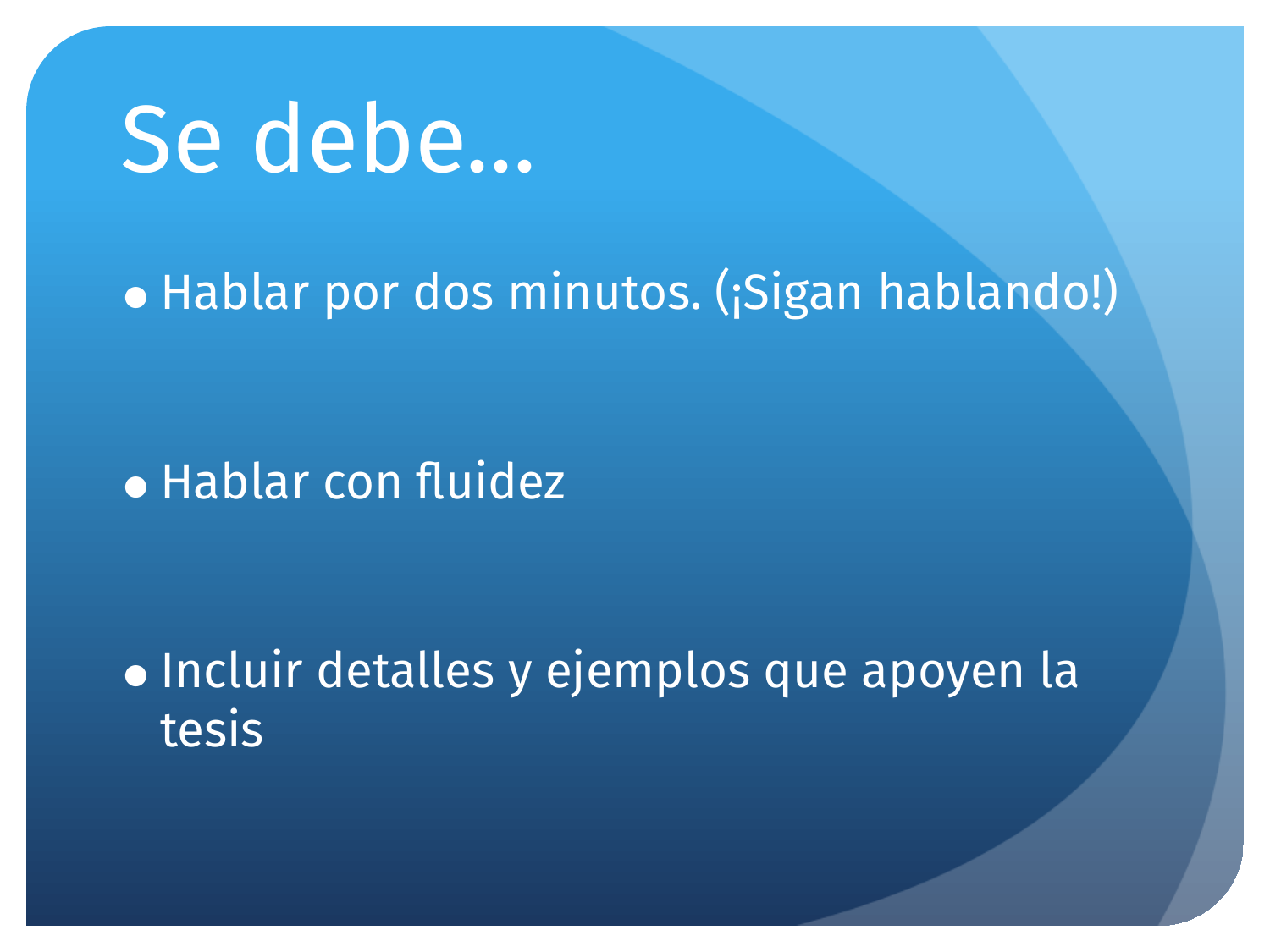

# Se debe…
Hablar por dos minutos. (¡Sigan hablando!)

Hablar con fluidez

Incluir detalles y ejemplos que apoyen la tesis